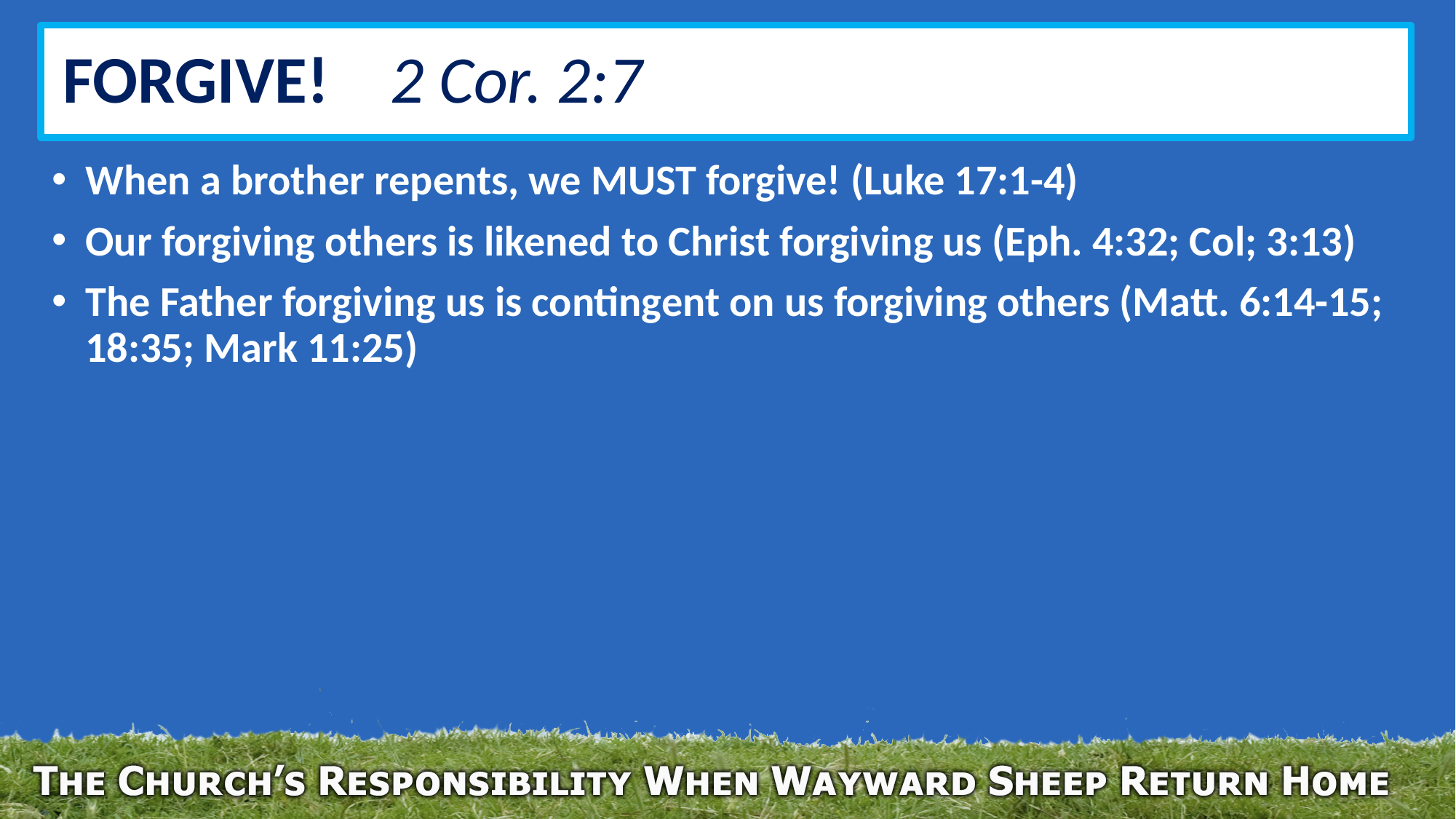

# FORGIVE!	2 Cor. 2:7
When a brother repents, we MUST forgive! (Luke 17:1-4)
Our forgiving others is likened to Christ forgiving us (Eph. 4:32; Col; 3:13)
The Father forgiving us is contingent on us forgiving others (Matt. 6:14-15; 18:35; Mark 11:25)